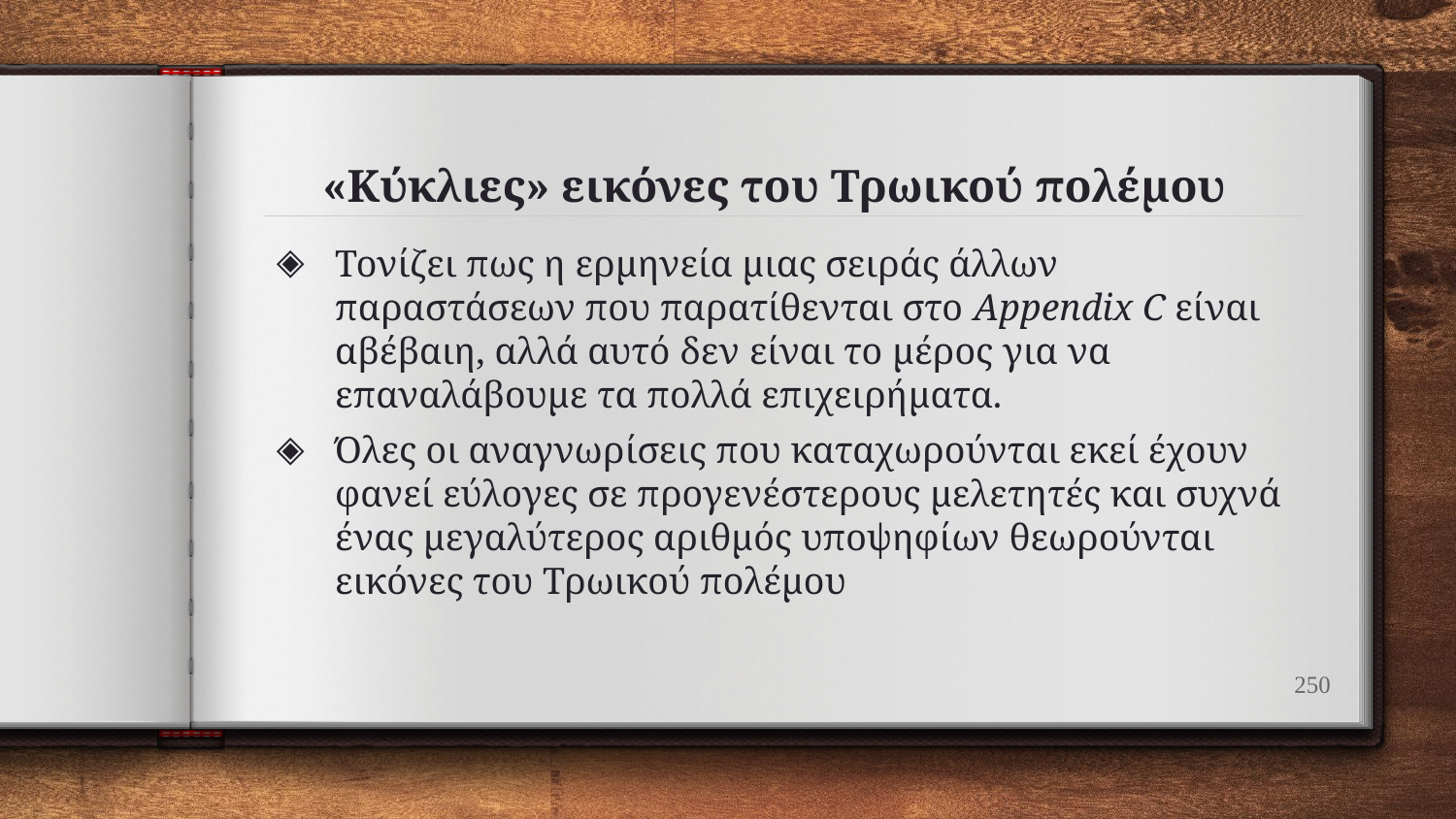

# «Κύκλιες» εικόνες του Τρωικού πολέμου
Τονίζει πως η ερμηνεία μιας σειράς άλλων παραστάσεων που παρατίθενται στο Appendix C είναι αβέβαιη, αλλά αυτό δεν είναι το μέρος για να επαναλάβουμε τα πολλά επιχειρήματα.
Όλες οι αναγνωρίσεις που καταχωρούνται εκεί έχουν φανεί εύλογες σε προγενέστερους μελετητές και συχνά ένας μεγαλύτερος αριθμός υποψηφίων θεωρούνται εικόνες του Τρωικού πολέμου

250